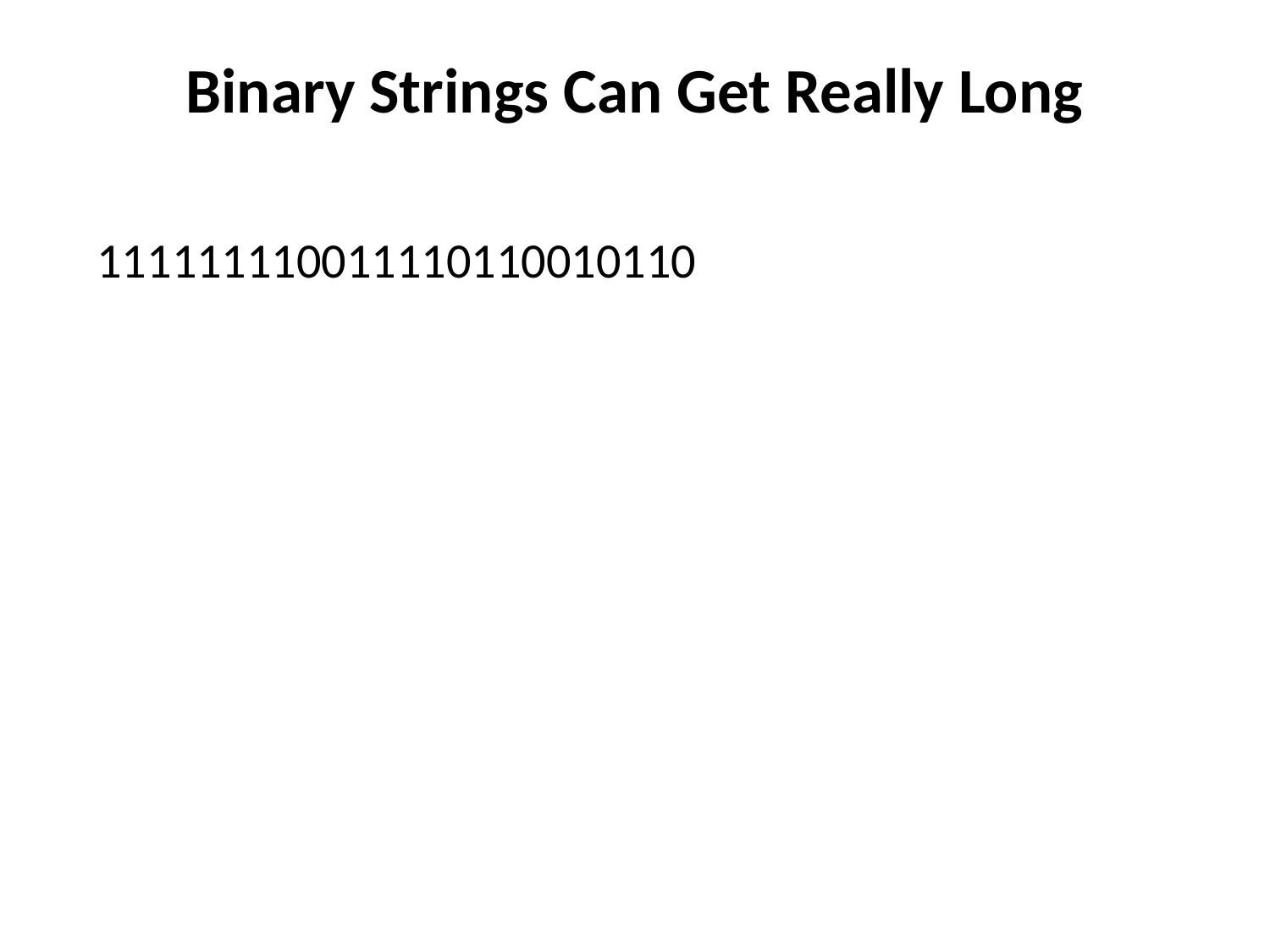

# Binary Strings Can Get Really Long
111111110011110110010110